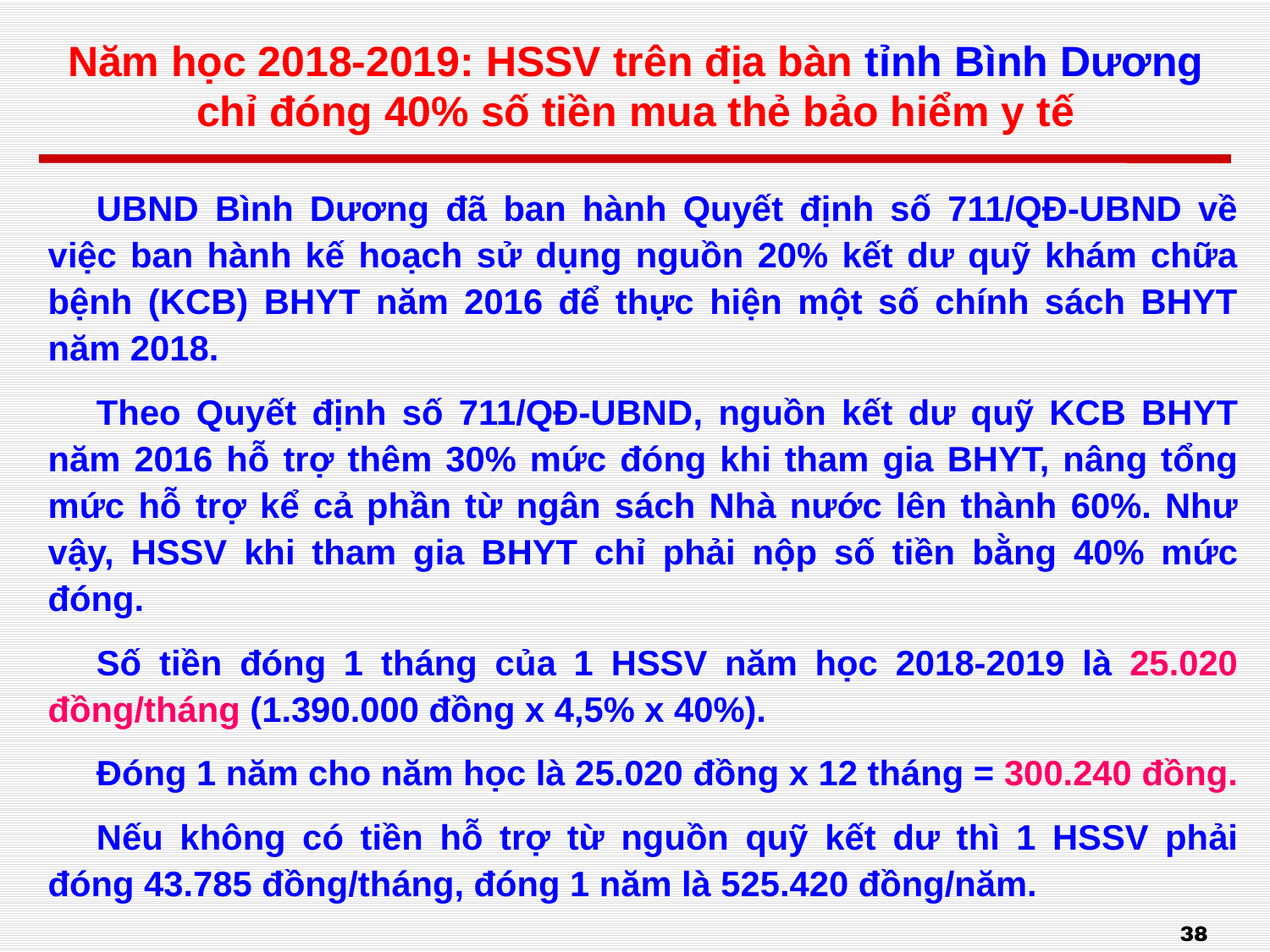

# Năm học 2018-2019: HSSV trên địa bàn tỉnh Bình Dương chỉ đóng 40% số tiền mua thẻ bảo hiểm y tế
UBND Bình Dương đã ban hành Quyết định số 711/QĐ-UBND về việc ban hành kế hoạch sử dụng nguồn 20% kết dư quỹ khám chữa bệnh (KCB) BHYT năm 2016 để thực hiện một số chính sách BHYT năm 2018.
Theo Quyết định số 711/QĐ-UBND, nguồn kết dư quỹ KCB BHYT năm 2016 hỗ trợ thêm 30% mức đóng khi tham gia BHYT, nâng tổng mức hỗ trợ kể cả phần từ ngân sách Nhà nước lên thành 60%. Như vậy, HSSV khi tham gia BHYT chỉ phải nộp số tiền bằng 40% mức đóng.
Số tiền đóng 1 tháng của 1 HSSV năm học 2018-2019 là 25.020 đồng/tháng (1.390.000 đồng x 4,5% x 40%).
Đóng 1 năm cho năm học là 25.020 đồng x 12 tháng = 300.240 đồng.
Nếu không có tiền hỗ trợ từ nguồn quỹ kết dư thì 1 HSSV phải đóng 43.785 đồng/tháng, đóng 1 năm là 525.420 đồng/năm.